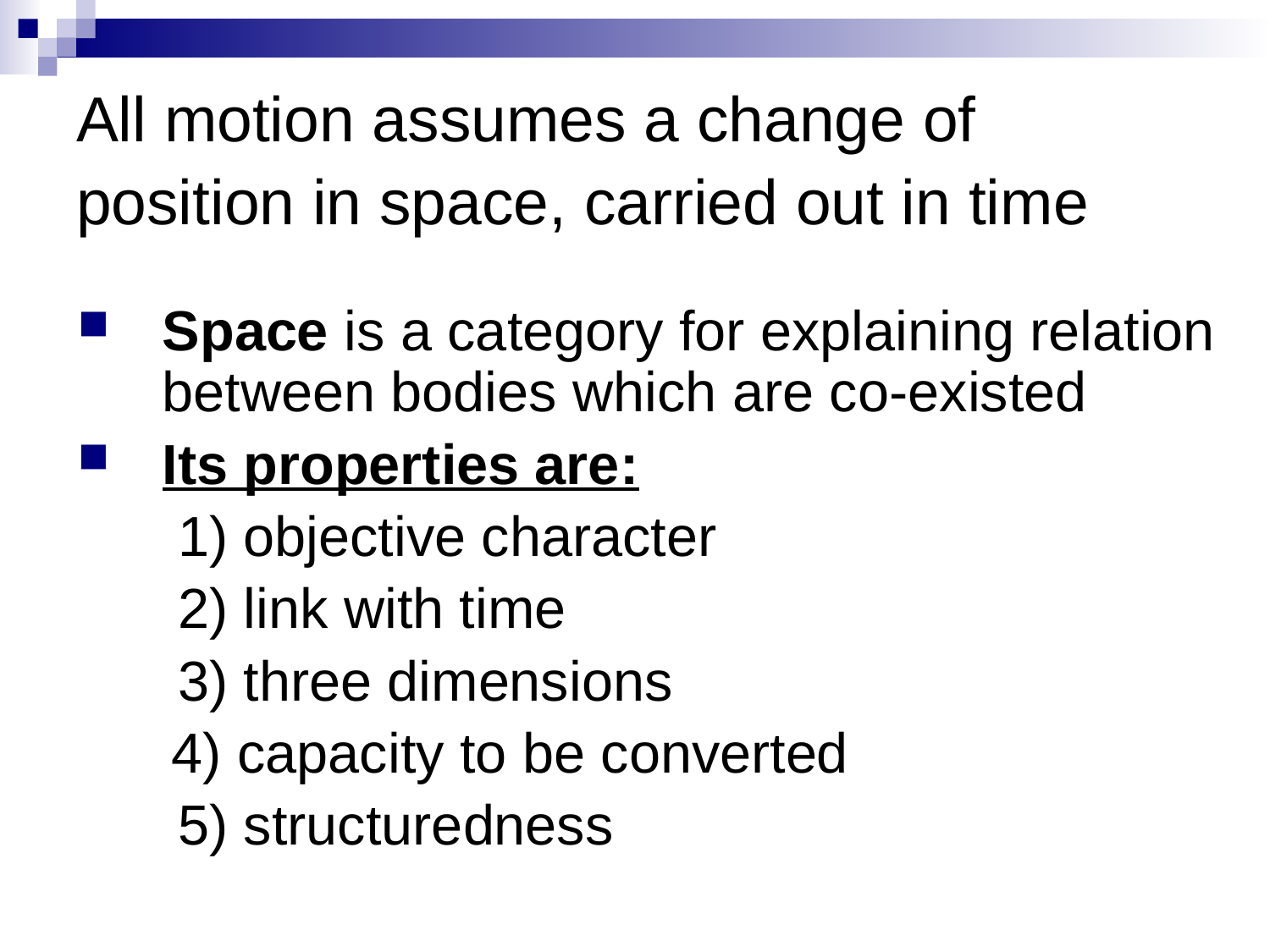

# All motion assumes a change of position in space, carried out in time
Space is a category for explaining relation between bodies which are co-existed
Its properties are:
	 1) objective character
	 2) link with time
	 3) three dimensions
      4) capacity to be converted
	 5) structuredness